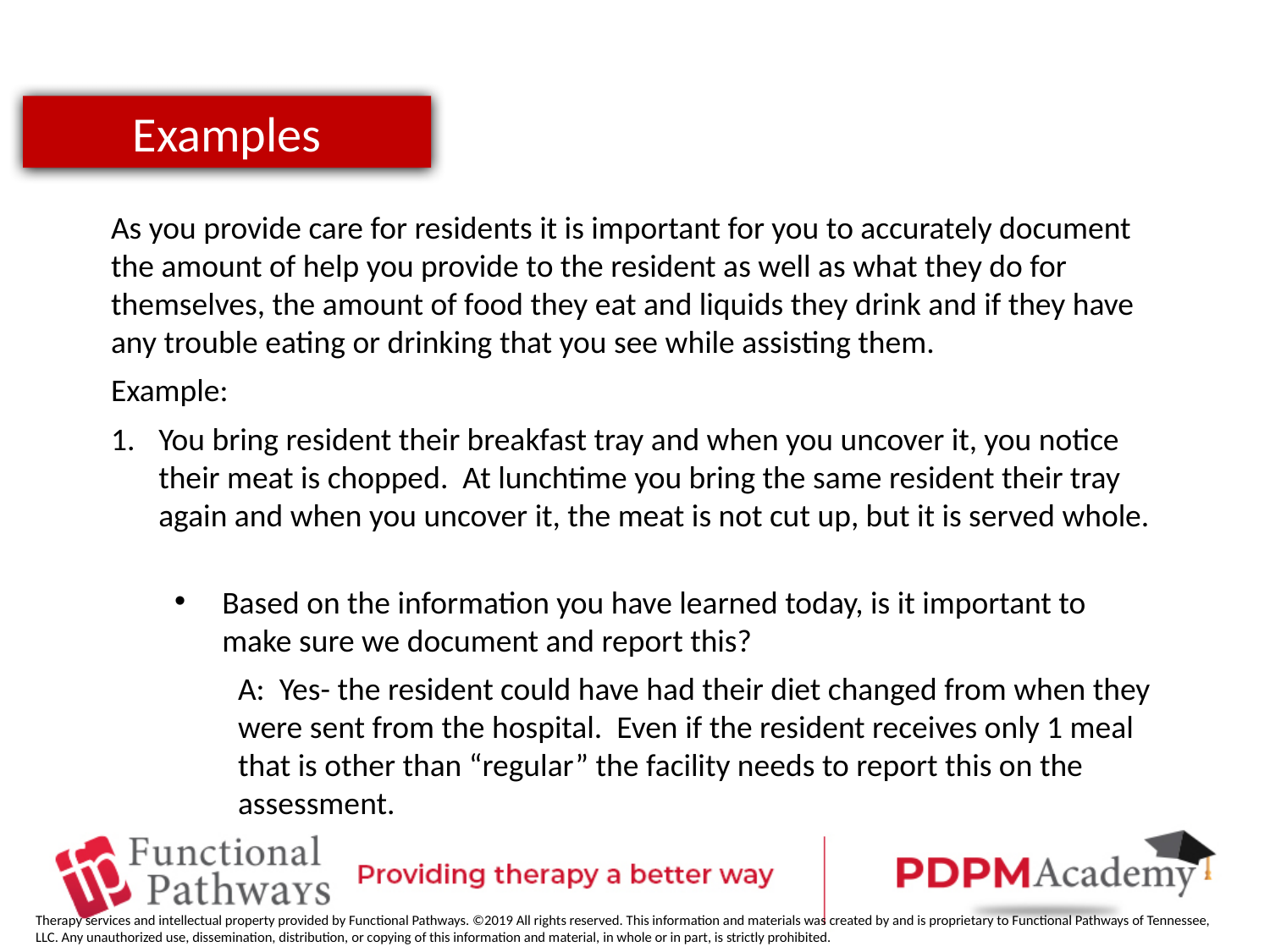

Examples
As you provide care for residents it is important for you to accurately document the amount of help you provide to the resident as well as what they do for themselves, the amount of food they eat and liquids they drink and if they have any trouble eating or drinking that you see while assisting them.
Example:
You bring resident their breakfast tray and when you uncover it, you notice their meat is chopped.  At lunchtime you bring the same resident their tray again and when you uncover it, the meat is not cut up, but it is served whole.
Based on the information you have learned today, is it important to make sure we document and report this?
A:  Yes- the resident could have had their diet changed from when they were sent from the hospital.  Even if the resident receives only 1 meal that is other than “regular” the facility needs to report this on the assessment.
Therapy services and intellectual property provided by Functional Pathways. ©2019 All rights reserved. This information and materials was created by and is proprietary to Functional Pathways of Tennessee, LLC. Any unauthorized use, dissemination, distribution, or copying of this information and material, in whole or in part, is strictly prohibited.